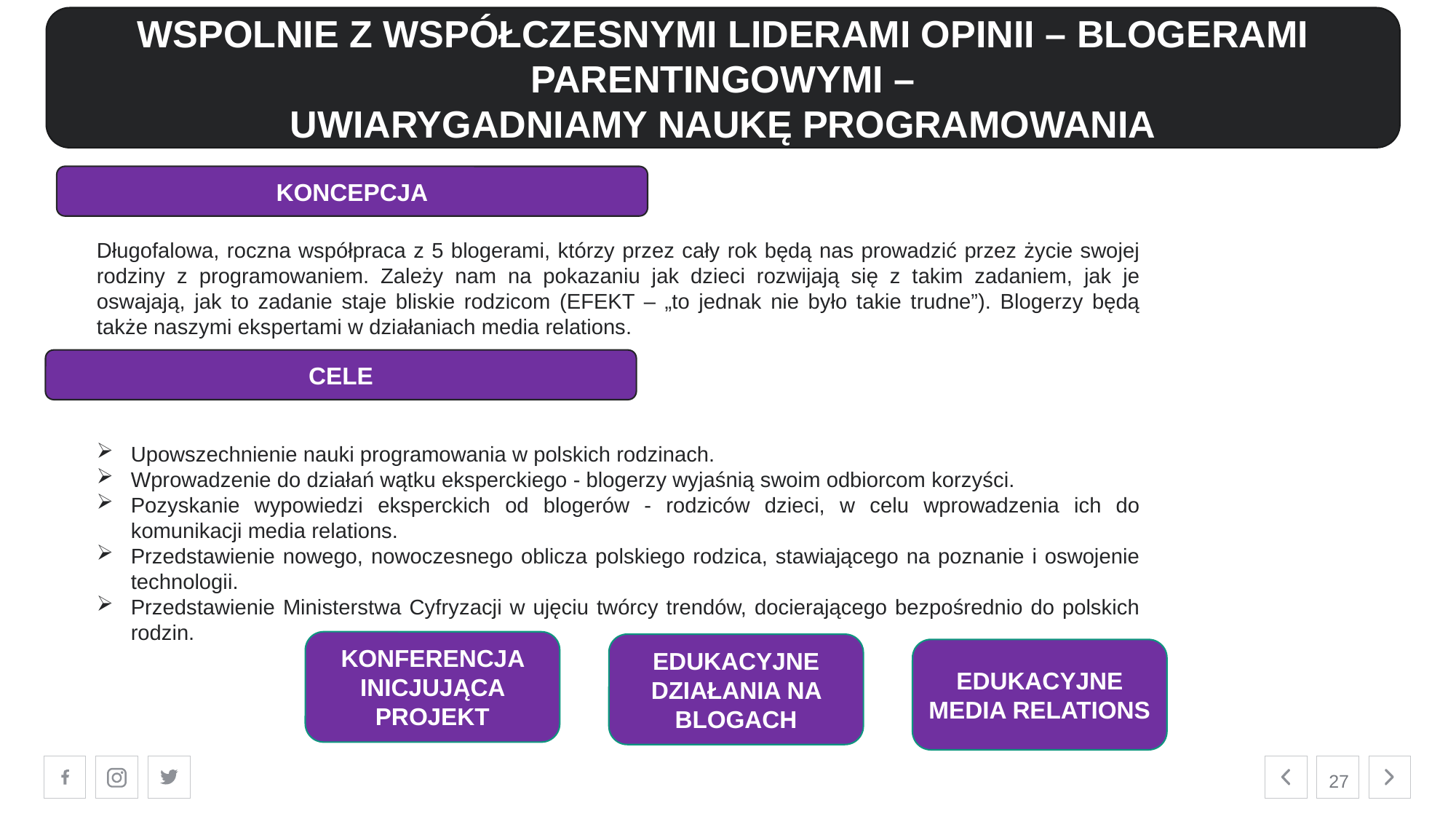

WSPOLNIE Z WSPÓŁCZESNYMI LIDERAMI OPINII – BLOGERAMI PARENTINGOWYMI –
UWIARYGADNIAMY NAUKĘ PROGRAMOWANIA
KONCEPCJA
Długofalowa, roczna współpraca z 5 blogerami, którzy przez cały rok będą nas prowadzić przez życie swojej rodziny z programowaniem. Zależy nam na pokazaniu jak dzieci rozwijają się z takim zadaniem, jak je oswajają, jak to zadanie staje bliskie rodzicom (EFEKT – „to jednak nie było takie trudne”). Blogerzy będą także naszymi ekspertami w działaniach media relations.

Upowszechnienie nauki programowania w polskich rodzinach.
Wprowadzenie do działań wątku eksperckiego - blogerzy wyjaśnią swoim odbiorcom korzyści.
Pozyskanie wypowiedzi eksperckich od blogerów - rodziców dzieci, w celu wprowadzenia ich do komunikacji media relations.
Przedstawienie nowego, nowoczesnego oblicza polskiego rodzica, stawiającego na poznanie i oswojenie technologii.
Przedstawienie Ministerstwa Cyfryzacji w ujęciu twórcy trendów, docierającego bezpośrednio do polskich rodzin.

CELE
KONFERENCJA INICJUJĄCA PROJEKT
EDUKACYJNE DZIAŁANIA NA BLOGACH
EDUKACYJNE MEDIA RELATIONS